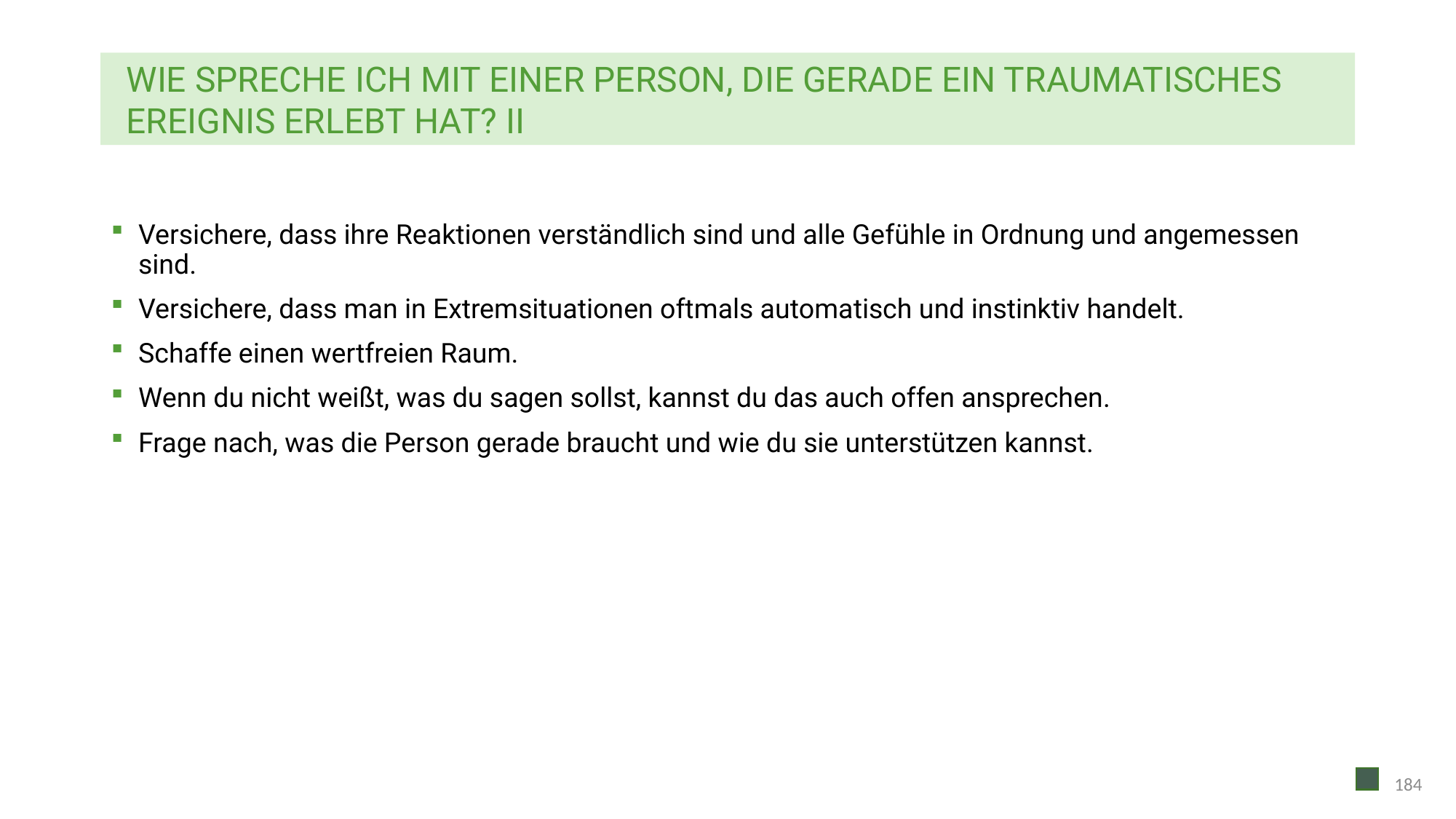

WIE SPRECHE ICH MIT EINER PERSON, DIE GERADE EIN TRAUMATISCHES EREIGNIS ERLEBT HAT? II
Versichere, dass ihre Reaktionen verständlich sind und alle Gefühle in Ordnung und angemessen sind.
Versichere, dass man in Extremsituationen oftmals automatisch und instinktiv handelt.
Schaffe einen wertfreien Raum.
Wenn du nicht weißt, was du sagen sollst, kannst du das auch offen ansprechen.
Frage nach, was die Person gerade braucht und wie du sie unterstützen kannst.

184
ZUSAMMENHANG KLIMAWANDEL UND INFEKTIONSKRANKHEITEN